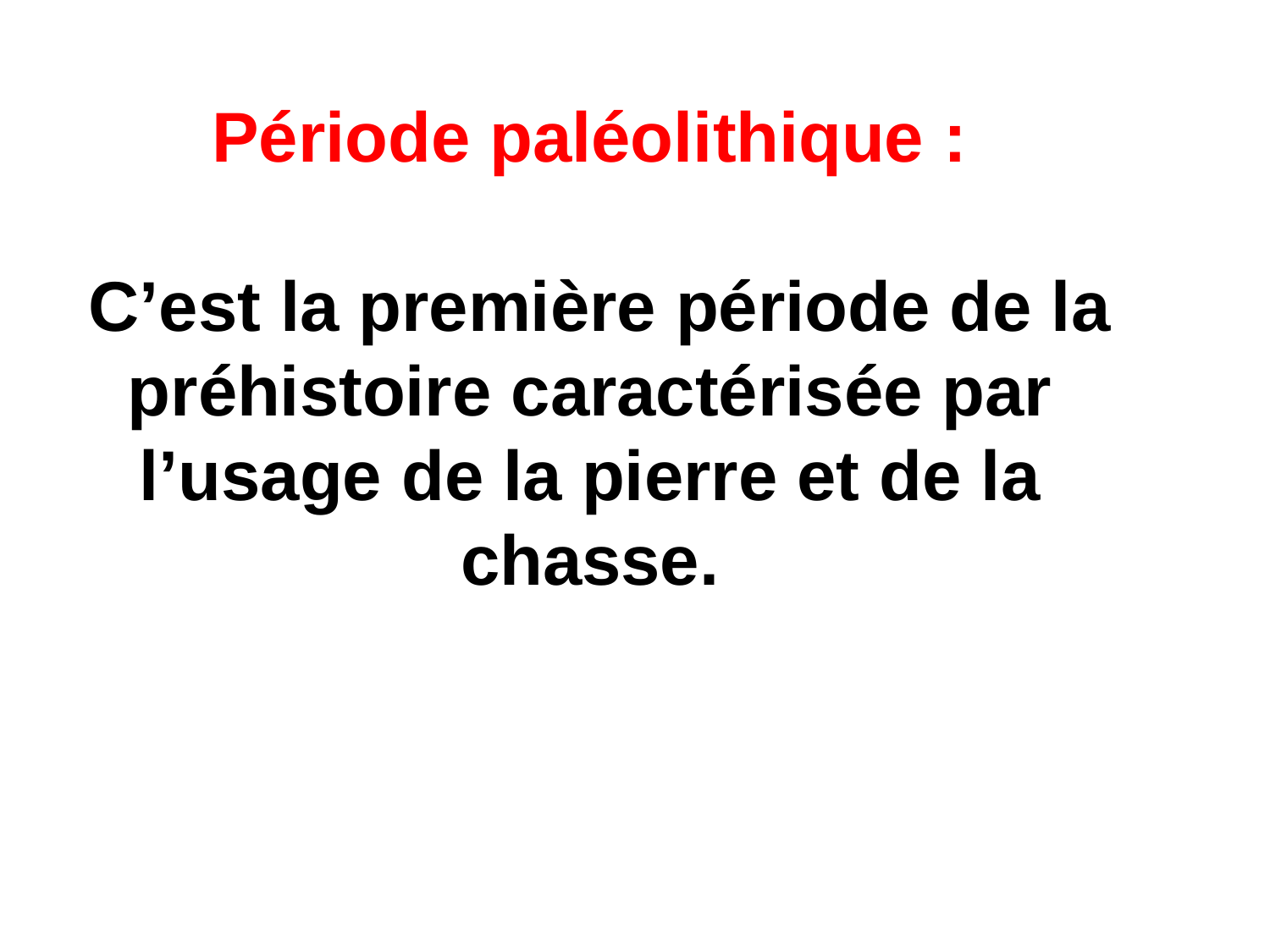

Période paléolithique :

 C’est la première période de la préhistoire caractérisée par l’usage de la pierre et de la chasse.